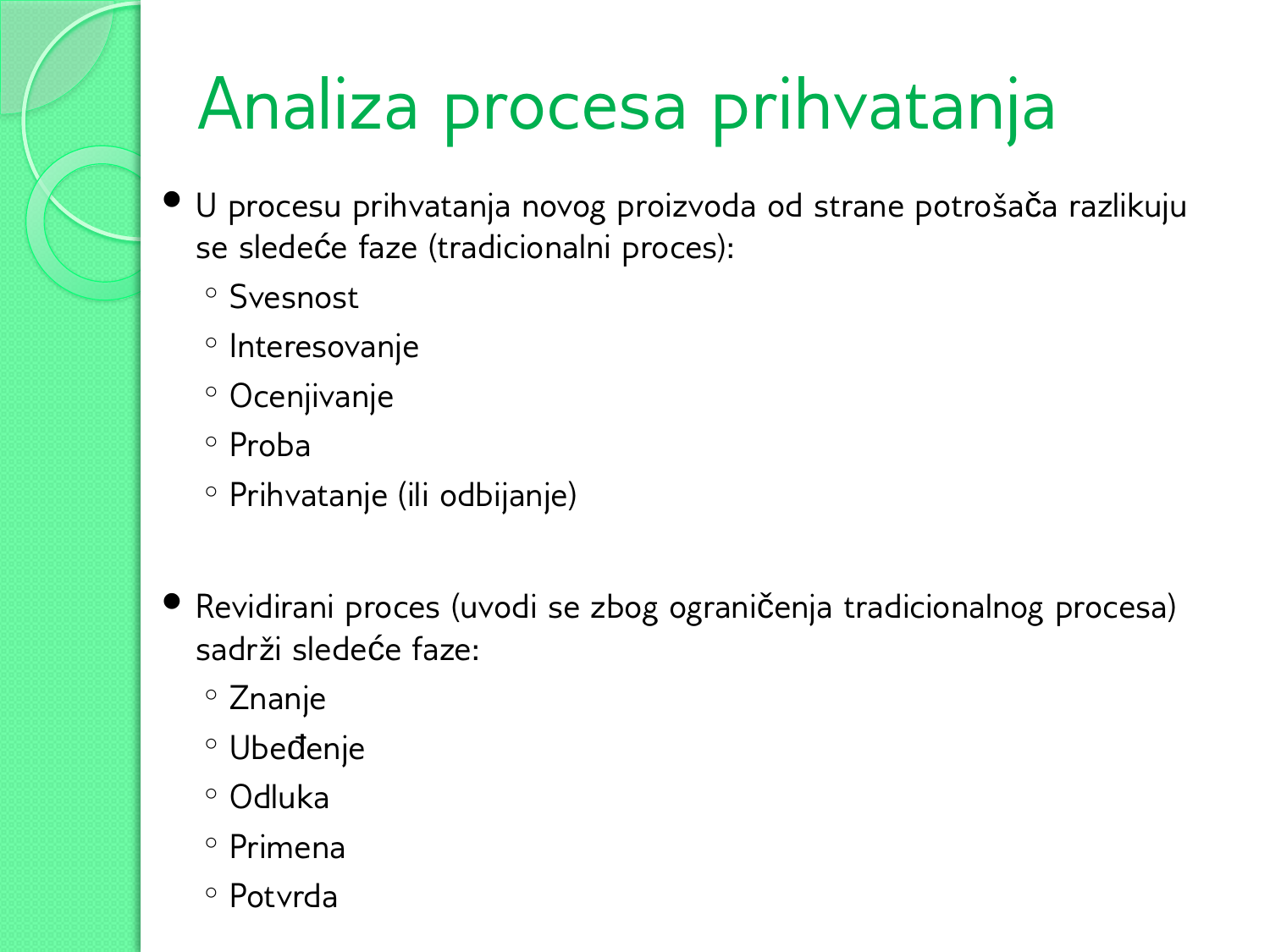

# Analiza procesa prihvatanja

U procesu prihvatanja novog proizvoda od strane potrošača razlikuju se sledeće faze (tradicionalni proces):
Svesnost
Interesovanje
Ocenjivanje
Proba
Prihvatanje (ili odbijanje)

Revidirani proces (uvodi se zbog ograničenja tradicionalnog procesa) sadrži sledeće faze:
Znanje
Ubeđenje
Odluka
Primena
Potvrda